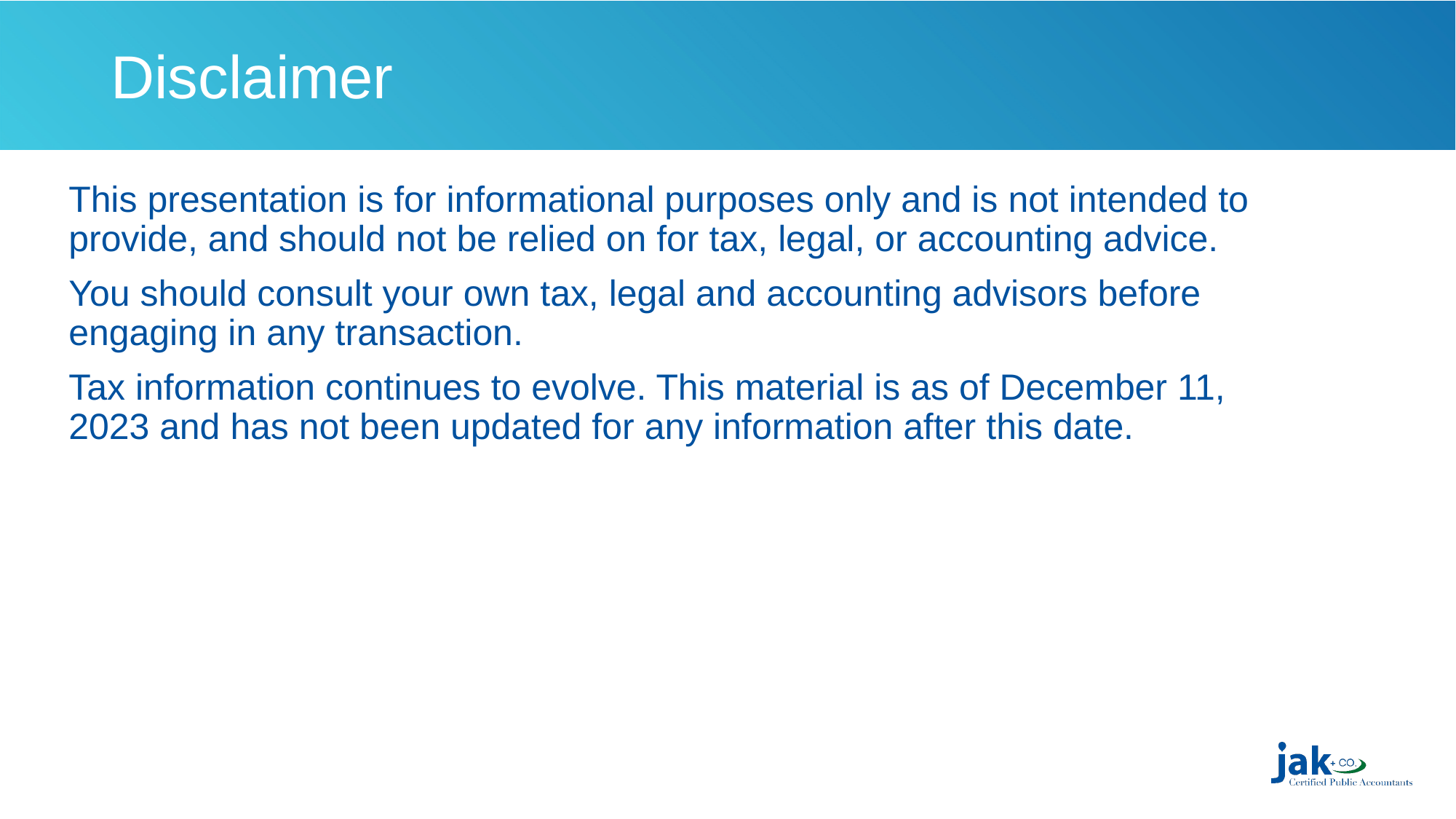

# Disclaimer
This presentation is for informational purposes only and is not intended to provide, and should not be relied on for tax, legal, or accounting advice.
You should consult your own tax, legal and accounting advisors before engaging in any transaction.
Tax information continues to evolve. This material is as of December 11, 2023 and has not been updated for any information after this date.